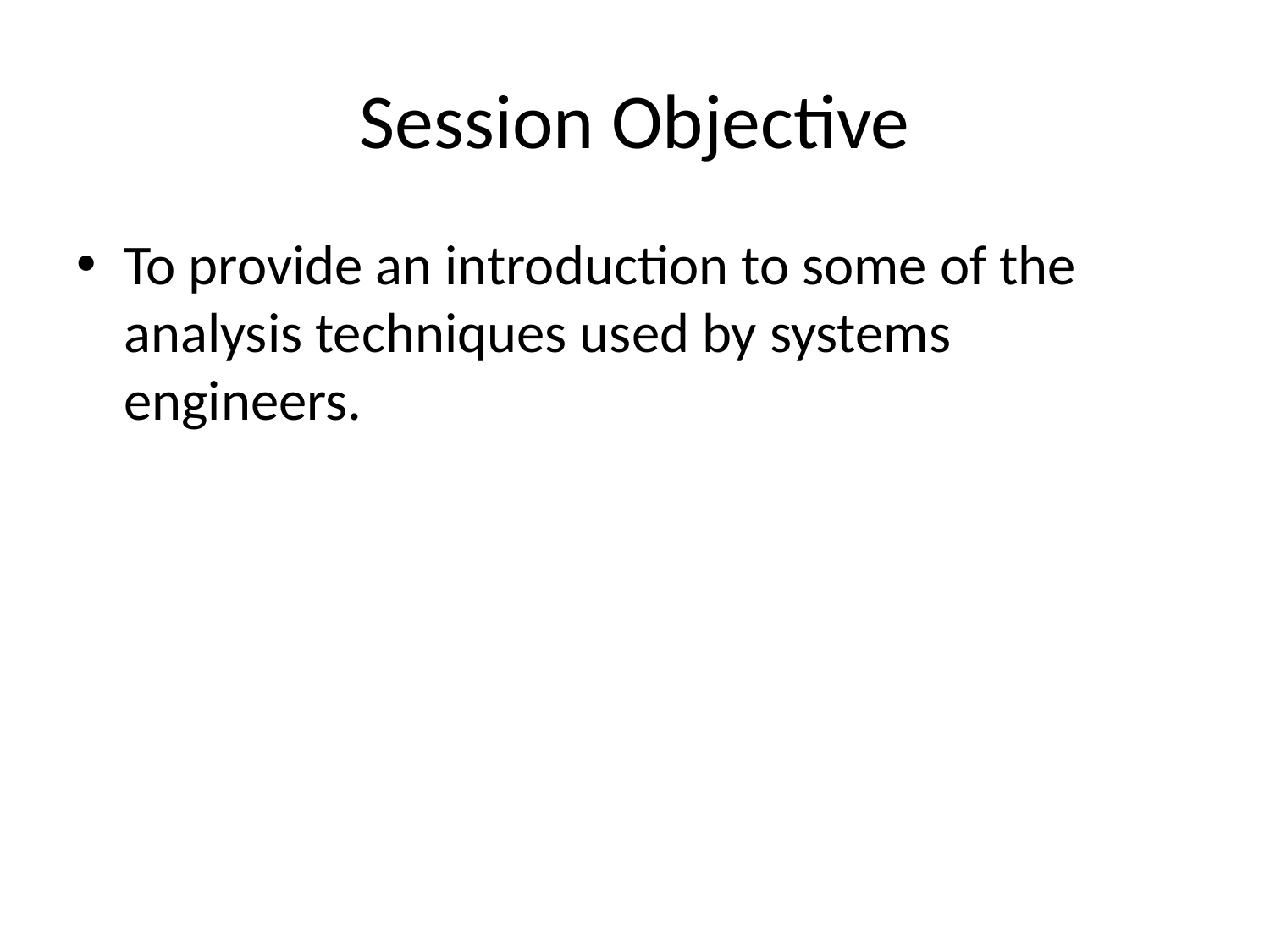

# Session Objective
To provide an introduction to some of the analysis techniques used by systems engineers.